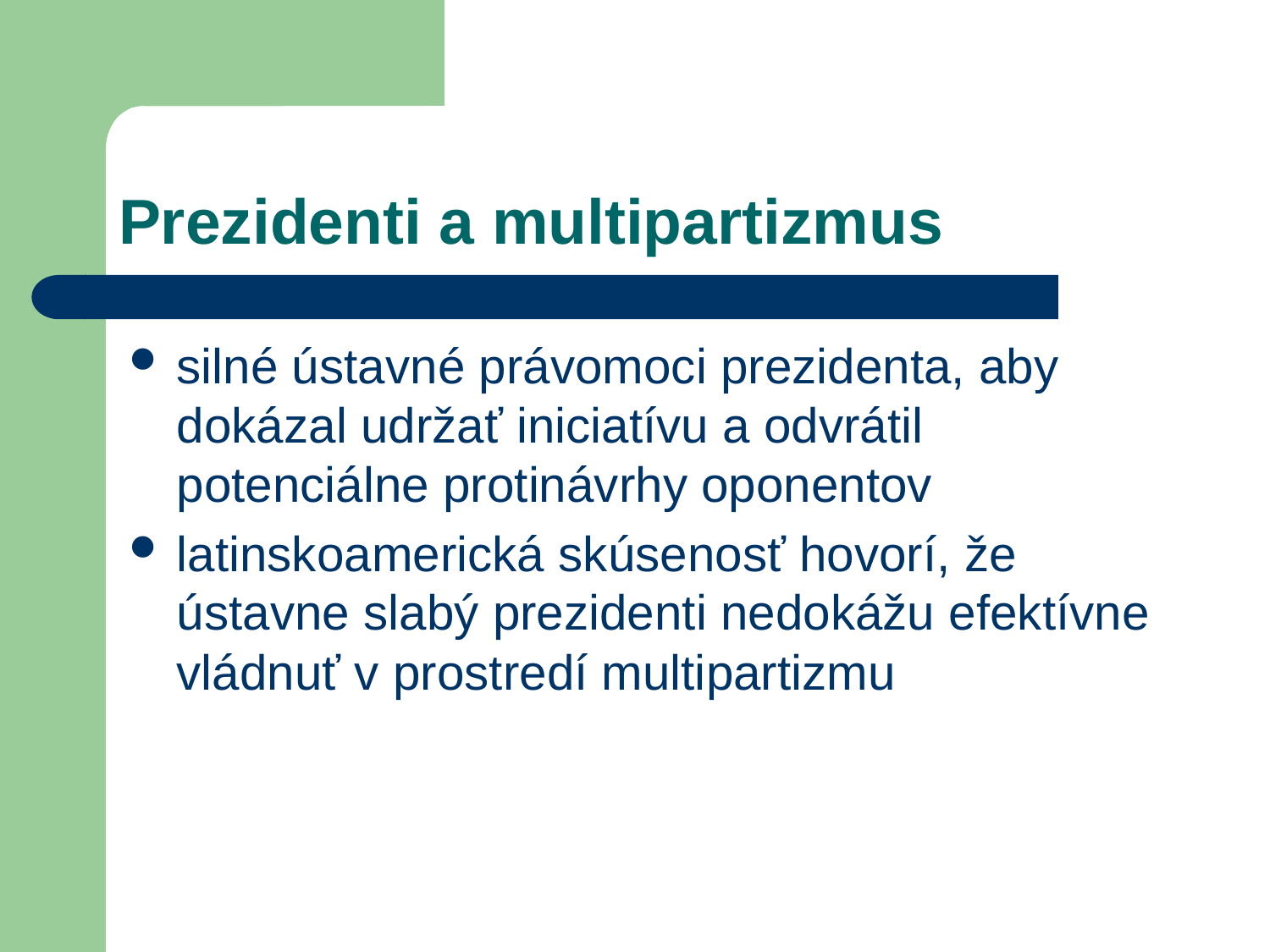

# Prezidenti a multipartizmus
silné ústavné právomoci prezidenta, aby dokázal udržať iniciatívu a odvrátil potenciálne protinávrhy oponentov
latinskoamerická skúsenosť hovorí, že ústavne slabý prezidenti nedokážu efektívne vládnuť v prostredí multipartizmu